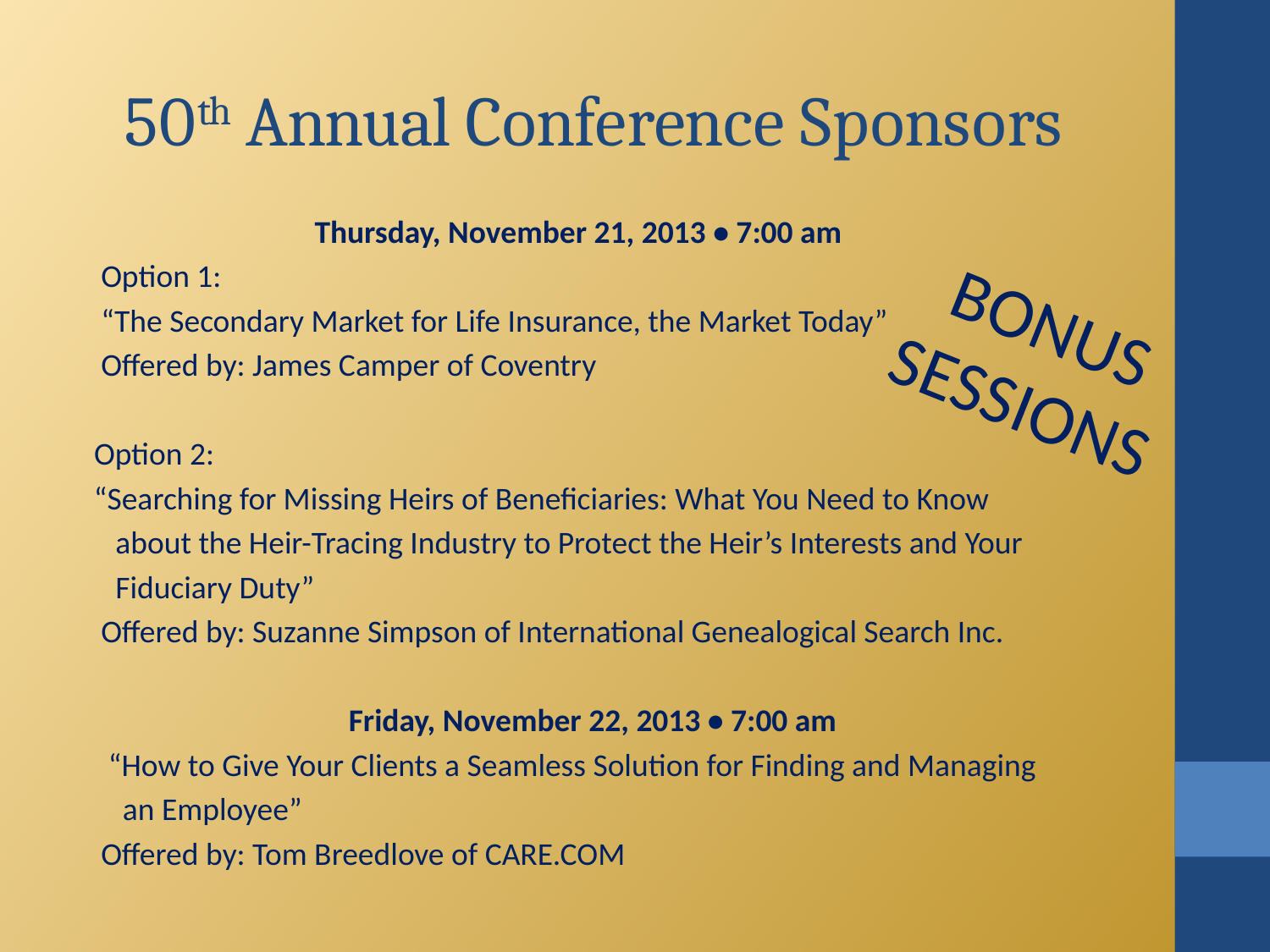

# 50th Annual Conference Sponsors

Thursday, November 21, 2013 • 7:00 am
  Option 1:
  “The Secondary Market for Life Insurance, the Market Today”
  Offered by: James Camper of Coventry

 Option 2:
 “Searching for Missing Heirs of Beneficiaries: What You Need to Know
    about the Heir-Tracing Industry to Protect the Heir’s Interests and Your
    Fiduciary Duty”
  Offered by: Suzanne Simpson of International Genealogical Search Inc.

   Friday, November 22, 2013 • 7:00 am
   “How to Give Your Clients a Seamless Solution for Finding and Managing
     an Employee”
  Offered by: Tom Breedlove of CARE.COM
BONUS SESSIONS